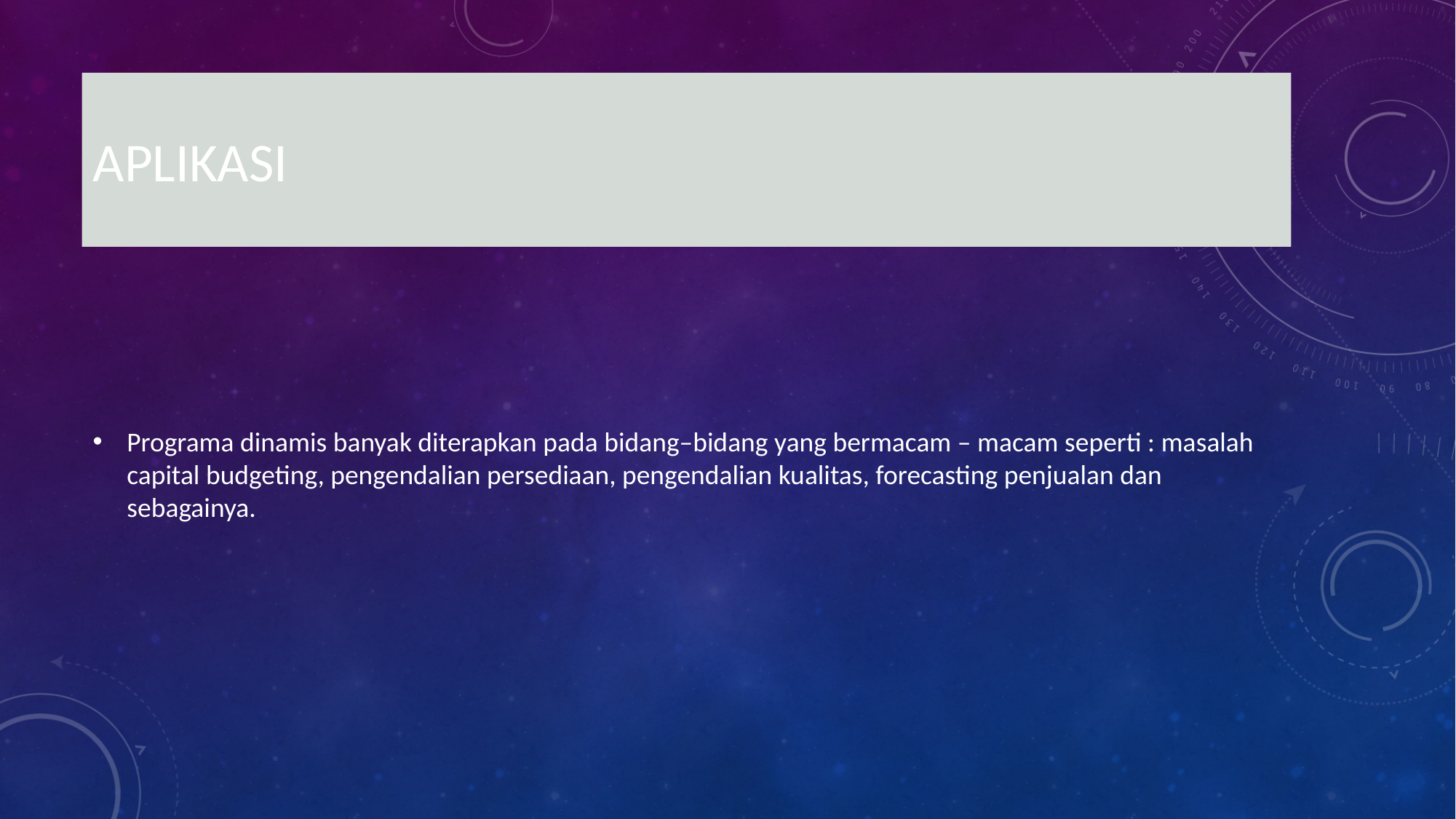

# Aplikasi
Programa dinamis banyak diterapkan pada bidang–bidang yang bermacam – macam seperti : masalah capital budgeting, pengendalian persediaan, pengendalian kualitas, forecasting penjualan dan sebagainya.